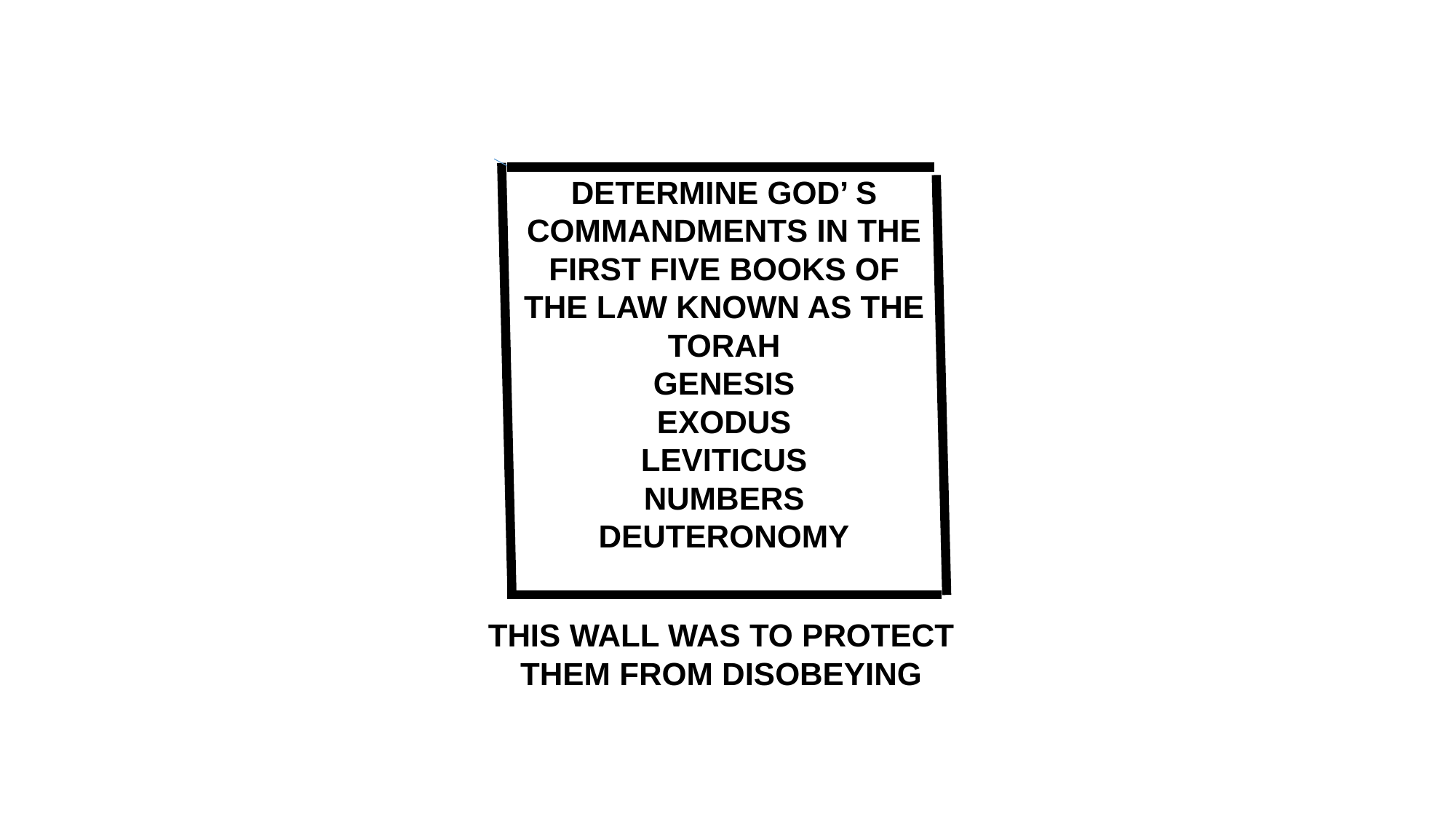

DETERMINE GOD’ S COMMANDMENTS IN THE FIRST FIVE BOOKS OF THE LAW KNOWN AS THE TORAH
GENESIS
EXODUS
LEVITICUS
NUMBERS
DEUTERONOMY
THIS WALL WAS TO PROTECT THEM FROM DISOBEYING